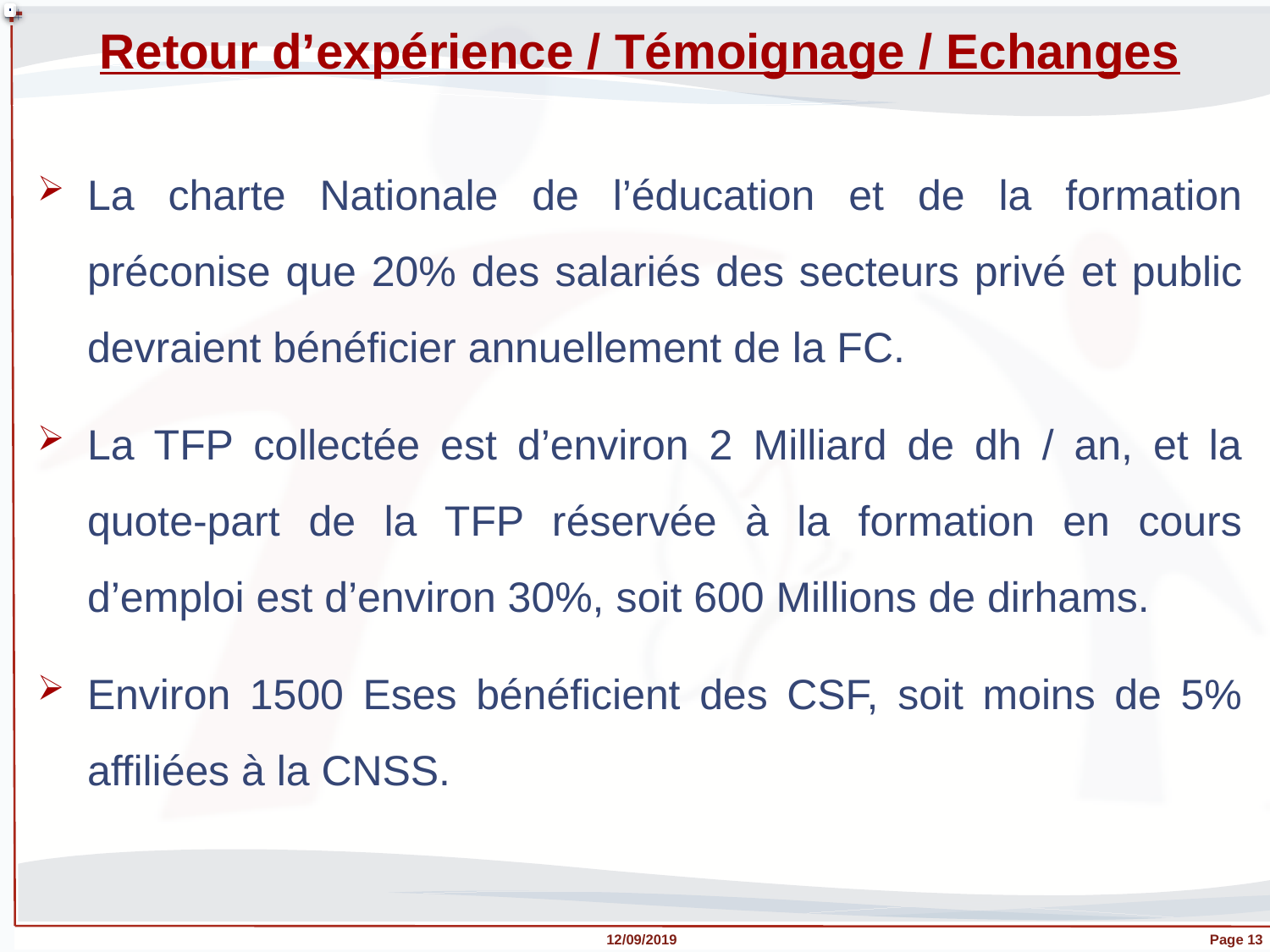

Retour d’expérience / Témoignage / Echanges
La charte Nationale de l’éducation et de la formation préconise que 20% des salariés des secteurs privé et public devraient bénéficier annuellement de la FC.
La TFP collectée est d’environ 2 Milliard de dh / an, et la quote-part de la TFP réservée à la formation en cours d’emploi est d’environ 30%, soit 600 Millions de dirhams.
Environ 1500 Eses bénéficient des CSF, soit moins de 5% affiliées à la CNSS.